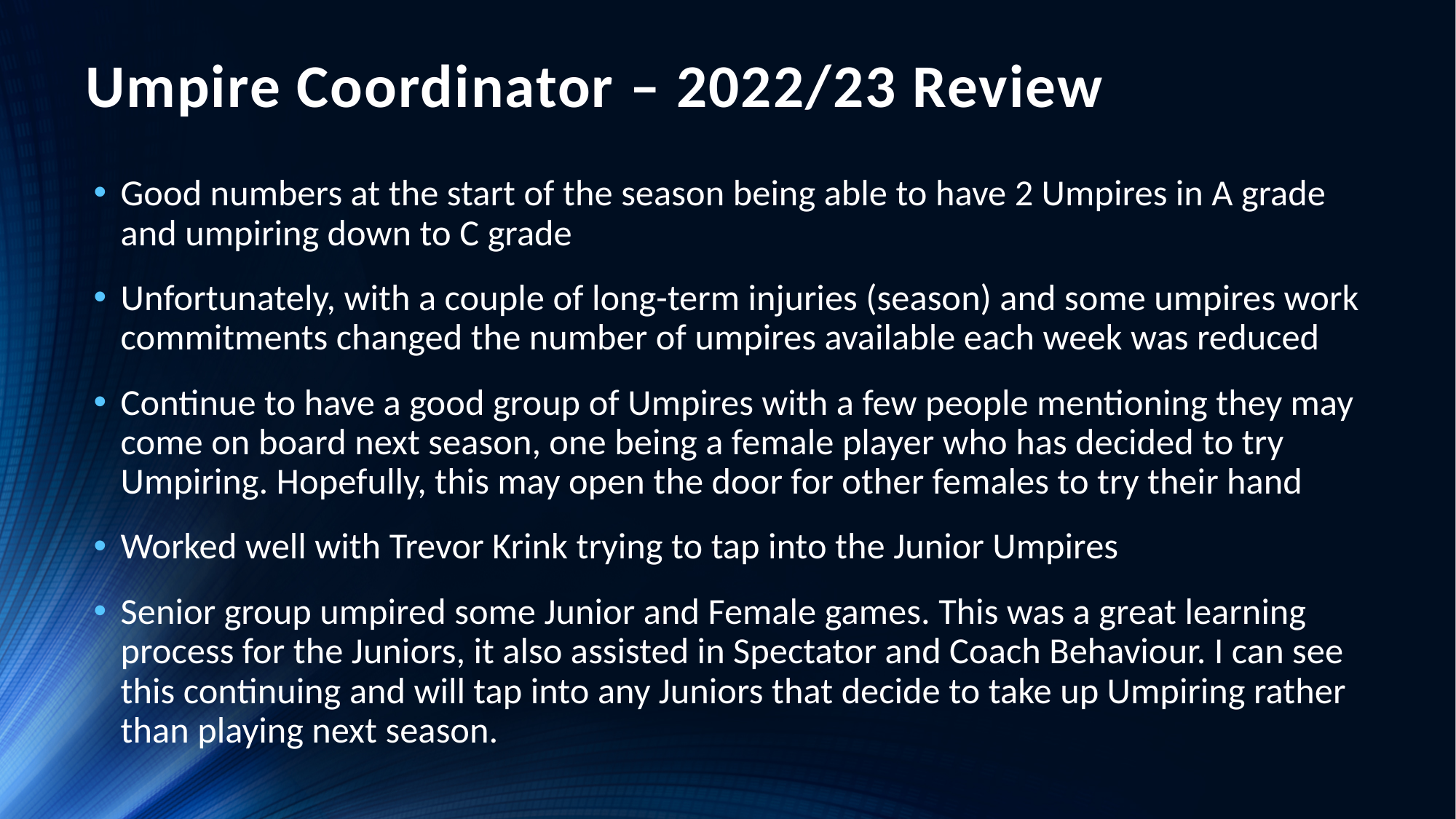

# Umpire Coordinator – 2022/23 Review
Good numbers at the start of the season being able to have 2 Umpires in A grade and umpiring down to C grade
Unfortunately, with a couple of long-term injuries (season) and some umpires work commitments changed the number of umpires available each week was reduced
Continue to have a good group of Umpires with a few people mentioning they may come on board next season, one being a female player who has decided to try Umpiring. Hopefully, this may open the door for other females to try their hand
Worked well with Trevor Krink trying to tap into the Junior Umpires
Senior group umpired some Junior and Female games. This was a great learning process for the Juniors, it also assisted in Spectator and Coach Behaviour. I can see this continuing and will tap into any Juniors that decide to take up Umpiring rather than playing next season.